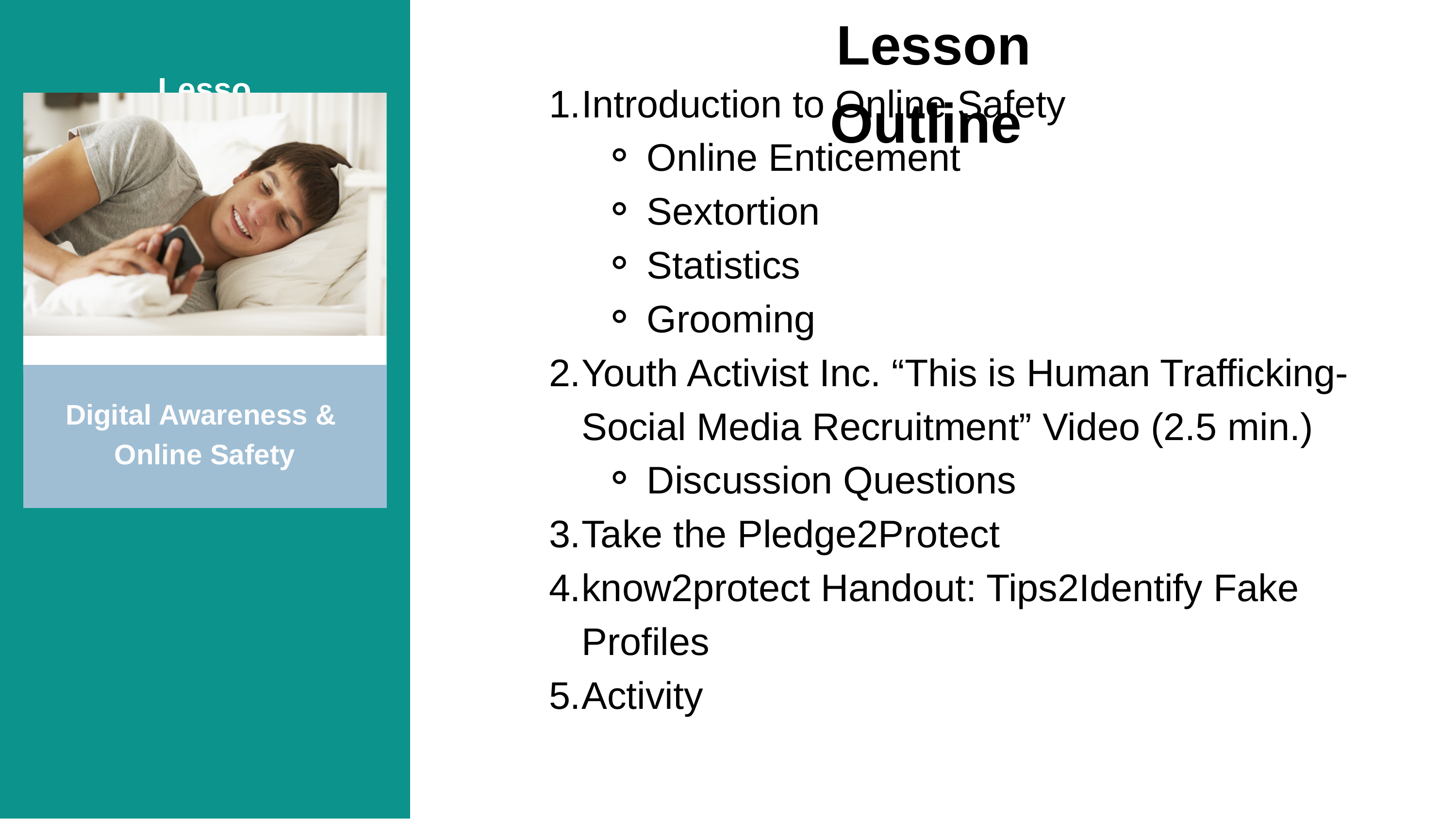

Lesson Outline
 Lesson
Introduction to Online Safety
Online Enticement
Sextortion
Statistics
Grooming
Youth Activist Inc. “This is Human Trafficking- Social Media Recruitment” Video (2.5 min.)
Discussion Questions
Take the Pledge2Protect
know2protect Handout: Tips2Identify Fake Profiles
Activity

Digital Awareness &
Online Safety